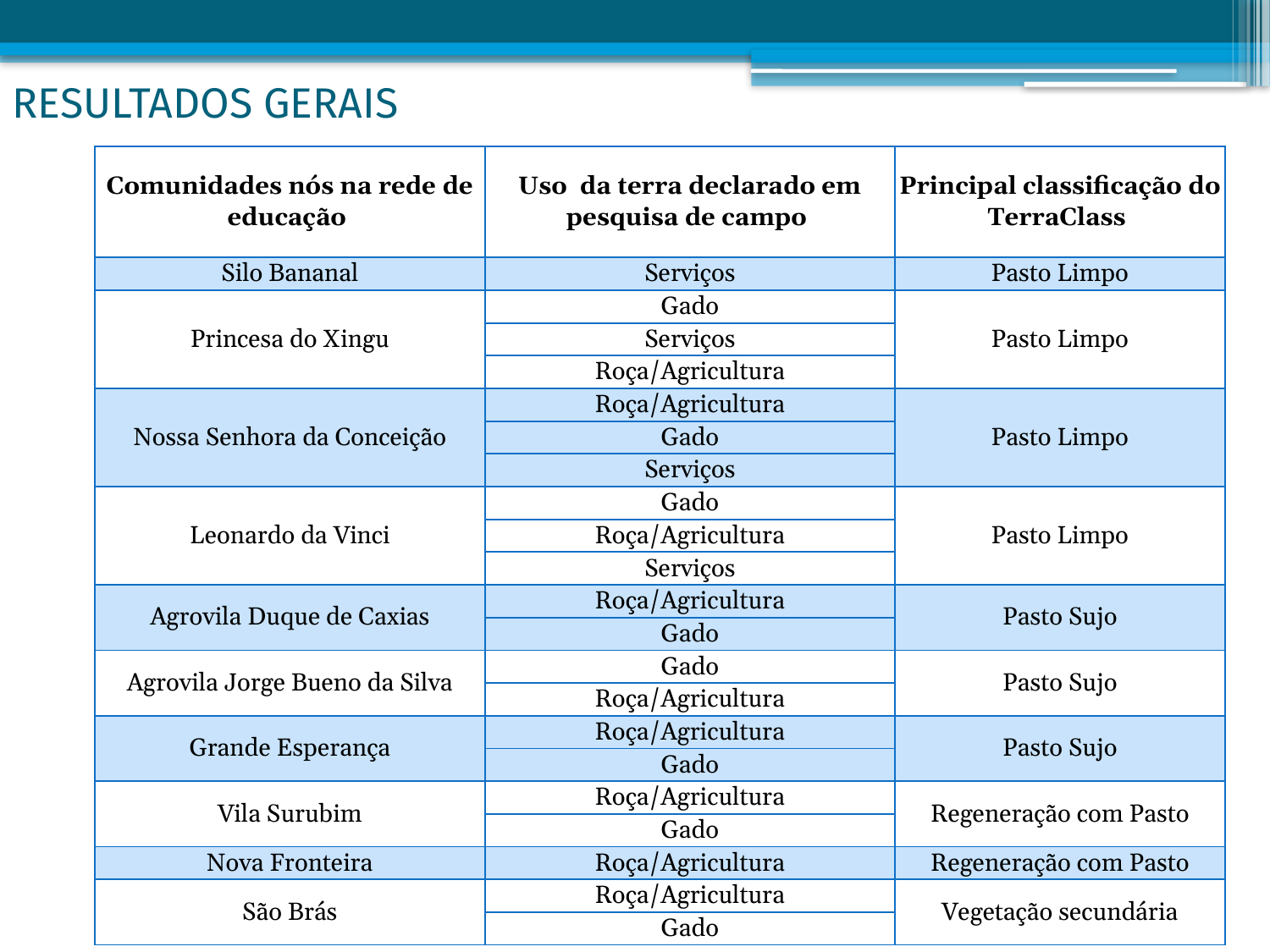

RESULTADOS GERAIS
| Comunidades nós na rede de educação | Uso da terra declarado em pesquisa de campo | Principal classificação do TerraClass |
| --- | --- | --- |
| Silo Bananal | Serviços | Pasto Limpo |
| Princesa do Xingu | Gado | Pasto Limpo |
|  | Serviços |  |
|  | Roça/Agricultura |  |
| Nossa Senhora da Conceição | Roça/Agricultura | Pasto Limpo |
|  | Gado |  |
|  | Serviços |  |
| Leonardo da Vinci | Gado | Pasto Limpo |
|  | Roça/Agricultura |  |
|  | Serviços |  |
| Agrovila Duque de Caxias | Roça/Agricultura | Pasto Sujo |
|  | Gado |  |
| Agrovila Jorge Bueno da Silva | Gado | Pasto Sujo |
|  | Roça/Agricultura |  |
| Grande Esperança | Roça/Agricultura | Pasto Sujo |
|  | Gado |  |
| Vila Surubim | Roça/Agricultura | Regeneração com Pasto |
|  | Gado |  |
| Nova Fronteira | Roça/Agricultura | Regeneração com Pasto |
| São Brás | Roça/Agricultura | Vegetação secundária |
|  | Gado |  |